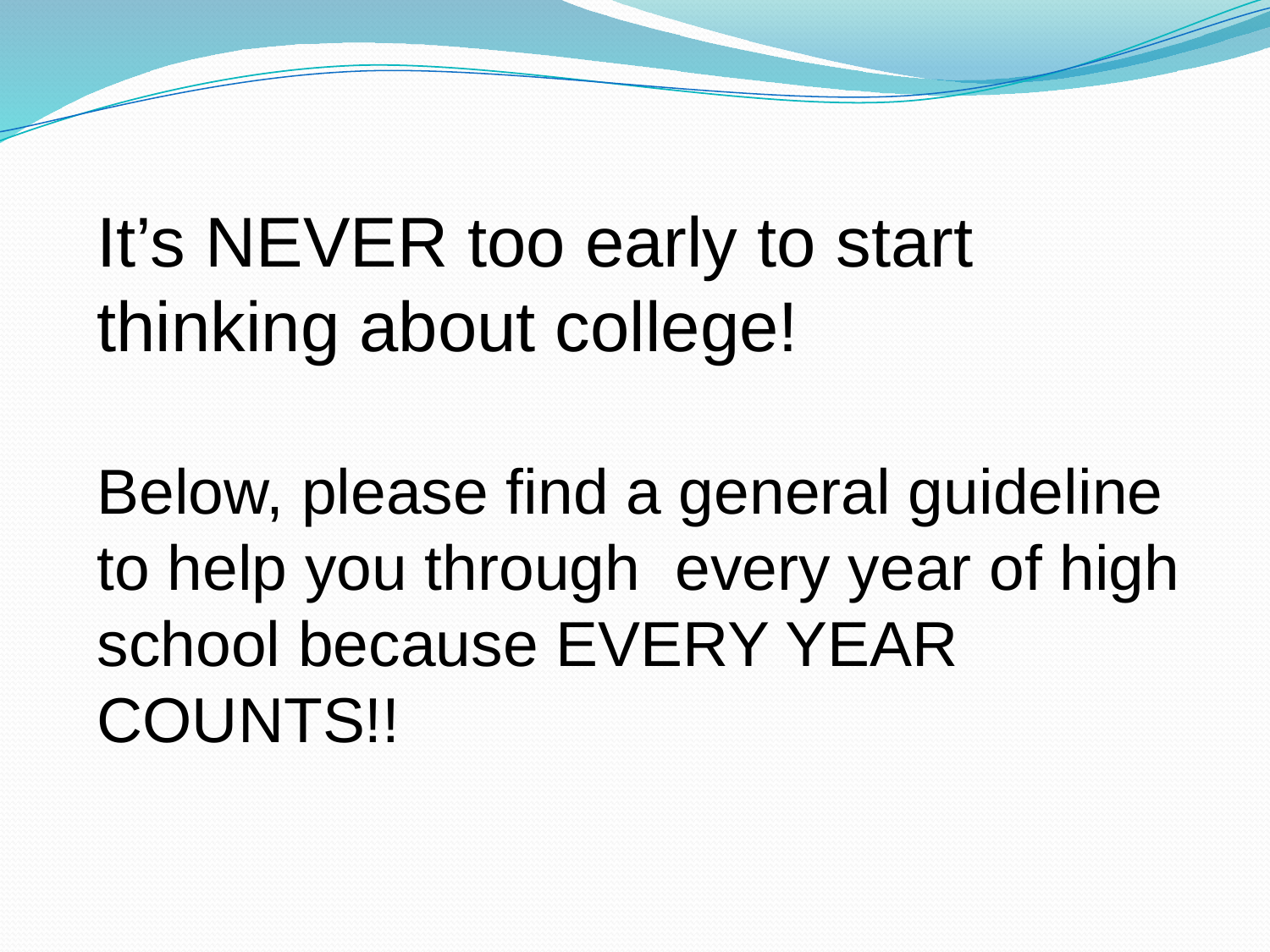

It’s NEVER too early to start thinking about college!

Below, please find a general guideline to help you through  every year of high school because EVERY YEAR COUNTS!!